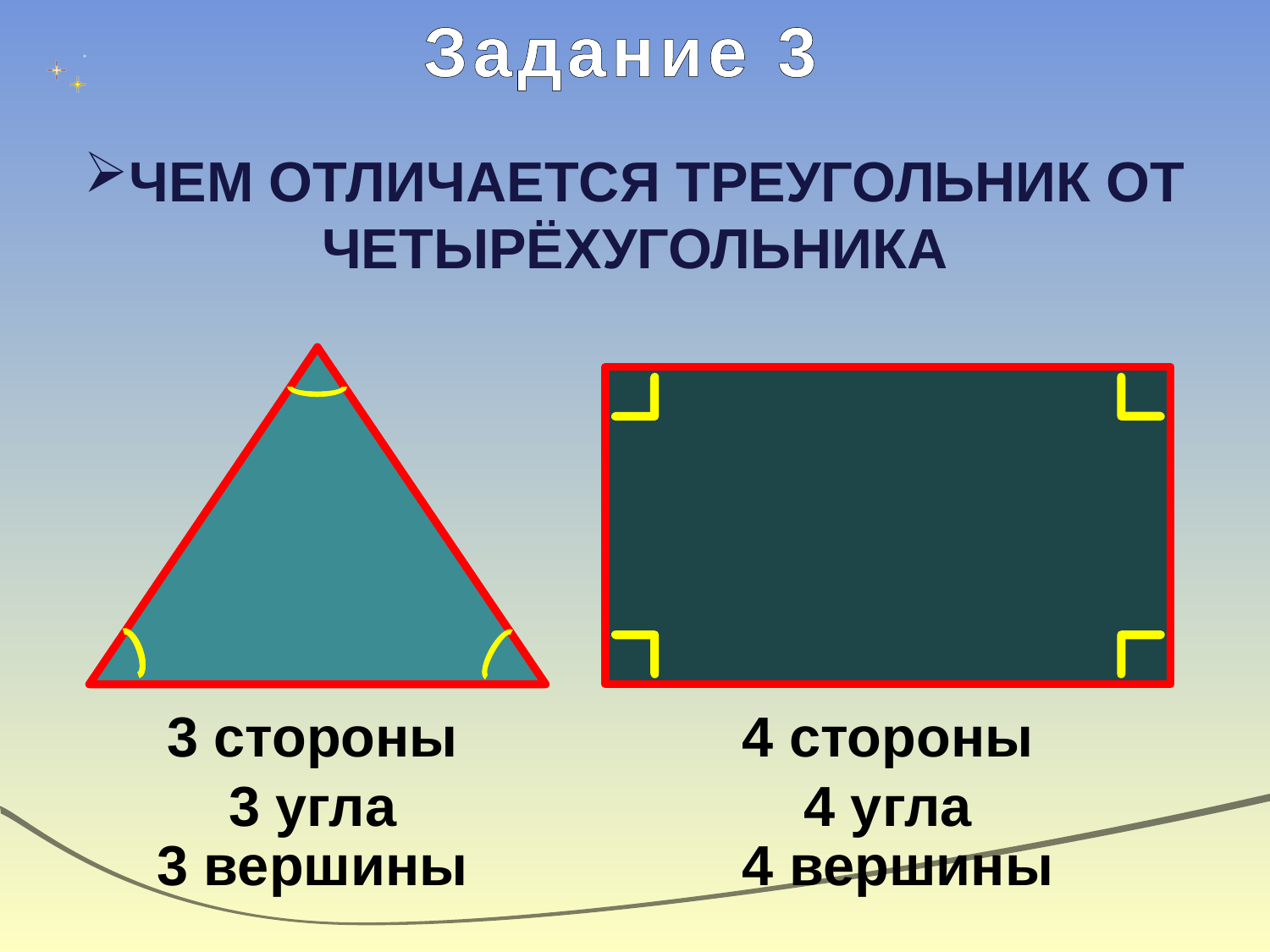

Задание 3
Чем отличается треугольник от четырёхугольника

3 стороны
4 стороны
3 угла
4 угла
3 вершины
4 вершины